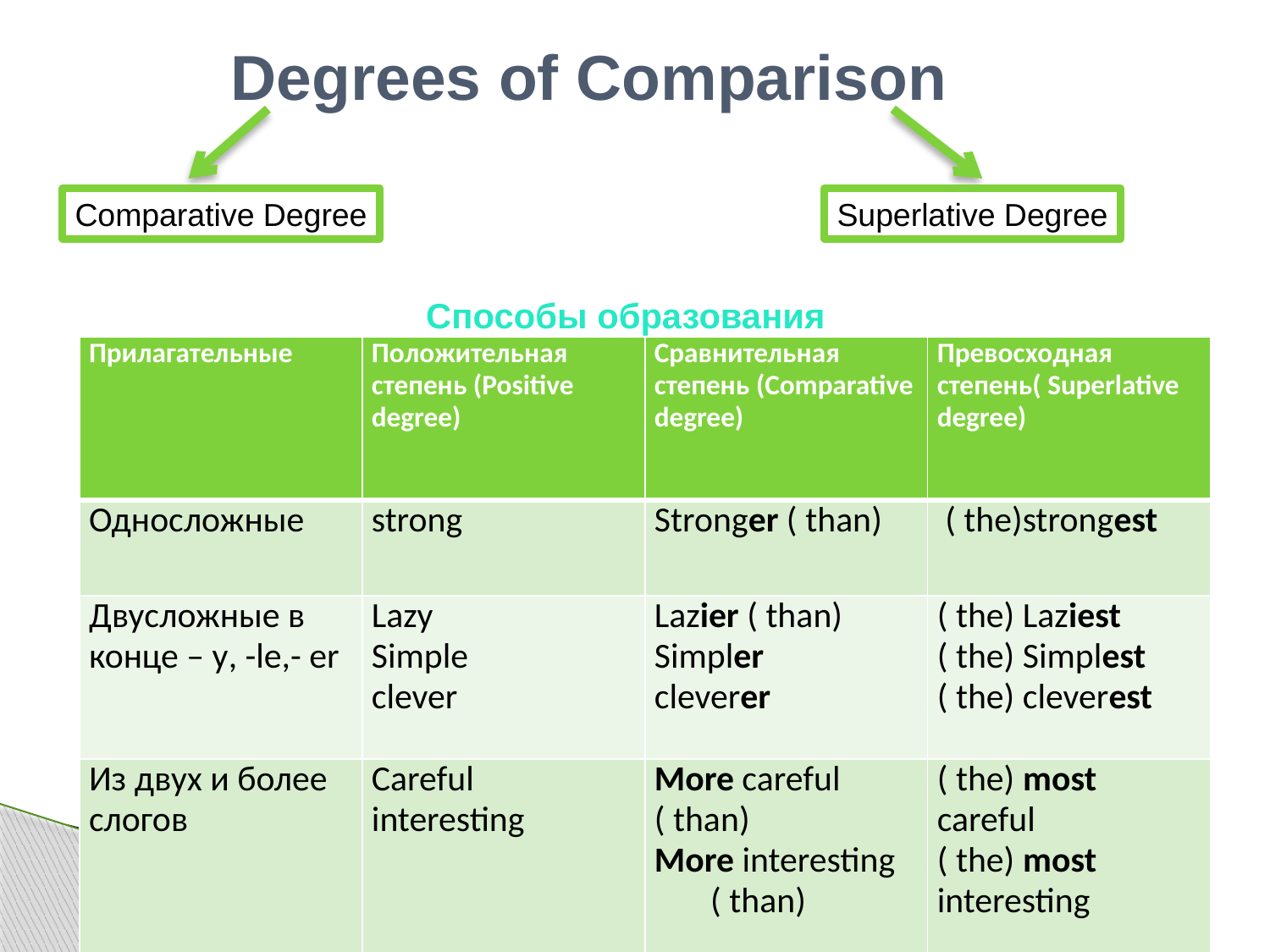

# Degrees of Comparison
Comparative Degree
Superlative Degree
Способы образования
| Прилагательные | Положительная степень (Positive degree) | Сравнительная степень (Comparative degree) | Превосходная степень( Superlative degree) |
| --- | --- | --- | --- |
| Односложные | strong | Stronger ( than) | ( the)strongest |
| Двусложные в конце – y, -le,- er | Lazy Simple clever | Lazier ( than) Simpler cleverer | ( the) Laziest ( the) Simplest ( the) cleverest |
| Из двух и более слогов | Careful interesting | More careful ( than) More interesting ( than) | ( the) most careful ( the) most interesting |